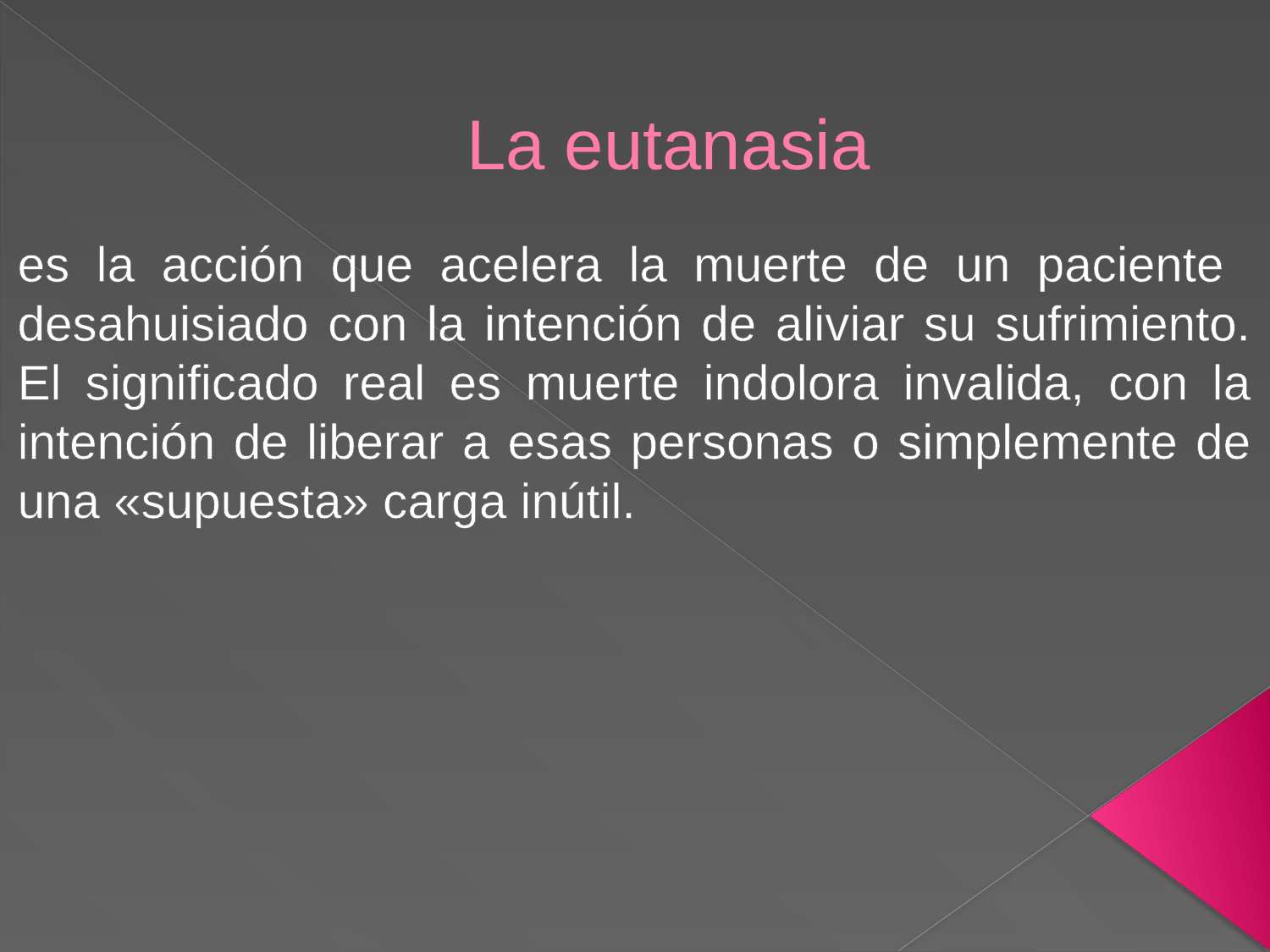

# La eutanasia
es la acción que acelera la muerte de un paciente  desahuisiado con la intención de aliviar su sufrimiento. El significado real es muerte indolora invalida, con la intención de liberar a esas personas o simplemente de una «supuesta» carga inútil.